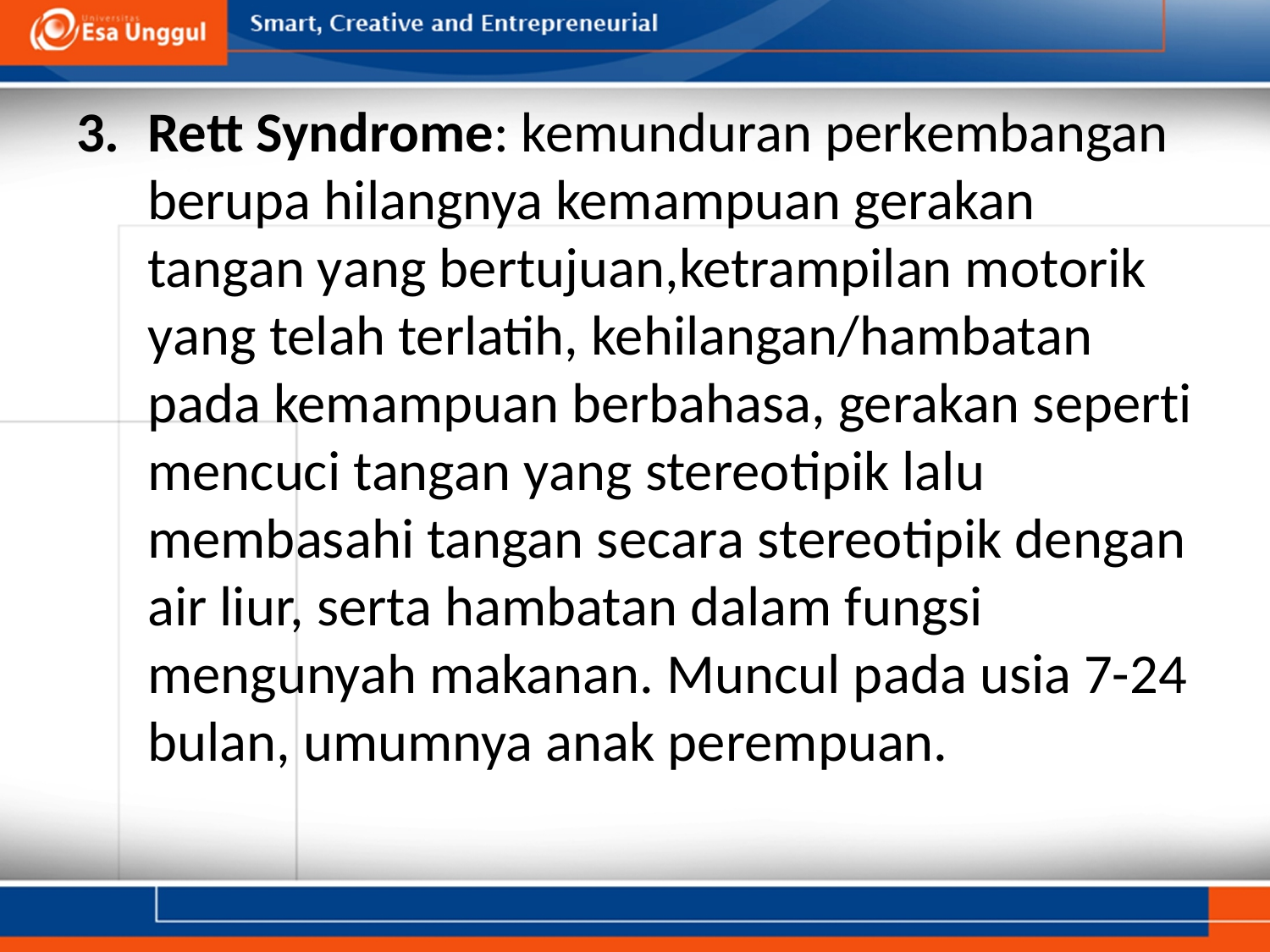

Rett Syndrome: kemunduran perkembangan berupa hilangnya kemampuan gerakan tangan yang bertujuan,ketrampilan motorik yang telah terlatih, kehilangan/hambatan pada kemampuan berbahasa, gerakan seperti mencuci tangan yang stereotipik lalu membasahi tangan secara stereotipik dengan air liur, serta hambatan dalam fungsi mengunyah makanan. Muncul pada usia 7-24 bulan, umumnya anak perempuan.